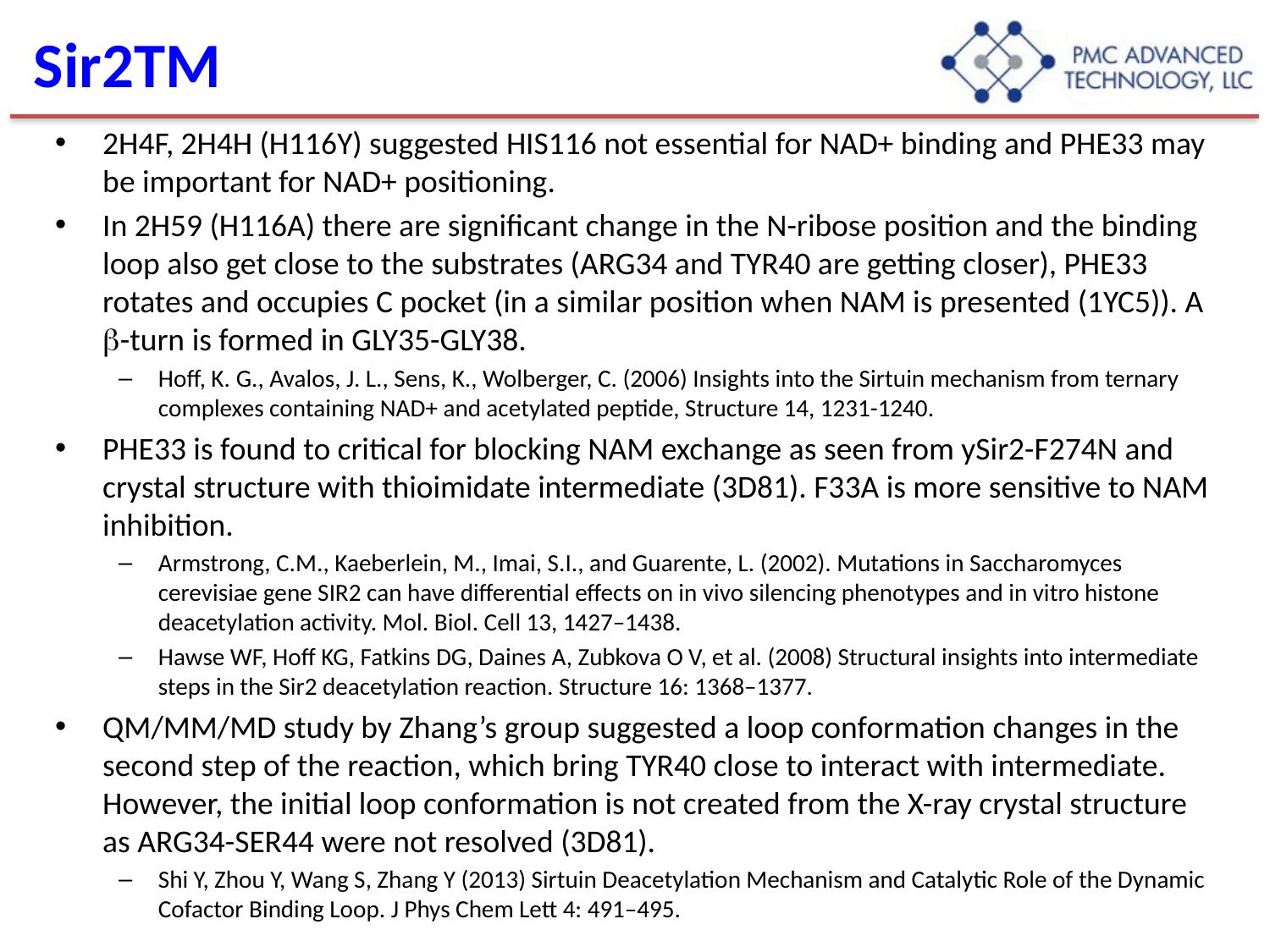

# Sir2TM
2H4F, 2H4H (H116Y) suggested HIS116 not essential for NAD+ binding and PHE33 may be important for NAD+ positioning.
In 2H59 (H116A) there are significant change in the N-ribose position and the binding loop also get close to the substrates (ARG34 and TYR40 are getting closer), PHE33 rotates and occupies C pocket (in a similar position when NAM is presented (1YC5)). A β-turn is formed in GLY35-GLY38.
Hoff, K. G., Avalos, J. L., Sens, K., Wolberger, C. (2006) Insights into the Sirtuin mechanism from ternary complexes containing NAD+ and acetylated peptide, Structure 14, 1231-1240.
PHE33 is found to critical for blocking NAM exchange as seen from ySir2-F274N and crystal structure with thioimidate intermediate (3D81). F33A is more sensitive to NAM inhibition.
Armstrong, C.M., Kaeberlein, M., Imai, S.I., and Guarente, L. (2002). Mutations in Saccharomyces cerevisiae gene SIR2 can have differential effects on in vivo silencing phenotypes and in vitro histone deacetylation activity. Mol. Biol. Cell 13, 1427–1438.
Hawse WF, Hoff KG, Fatkins DG, Daines A, Zubkova O V, et al. (2008) Structural insights into intermediate steps in the Sir2 deacetylation reaction. Structure 16: 1368–1377.
QM/MM/MD study by Zhang’s group suggested a loop conformation changes in the second step of the reaction, which bring TYR40 close to interact with intermediate. However, the initial loop conformation is not created from the X-ray crystal structure as ARG34-SER44 were not resolved (3D81).
Shi Y, Zhou Y, Wang S, Zhang Y (2013) Sirtuin Deacetylation Mechanism and Catalytic Role of the Dynamic Cofactor Binding Loop. J Phys Chem Lett 4: 491–495.